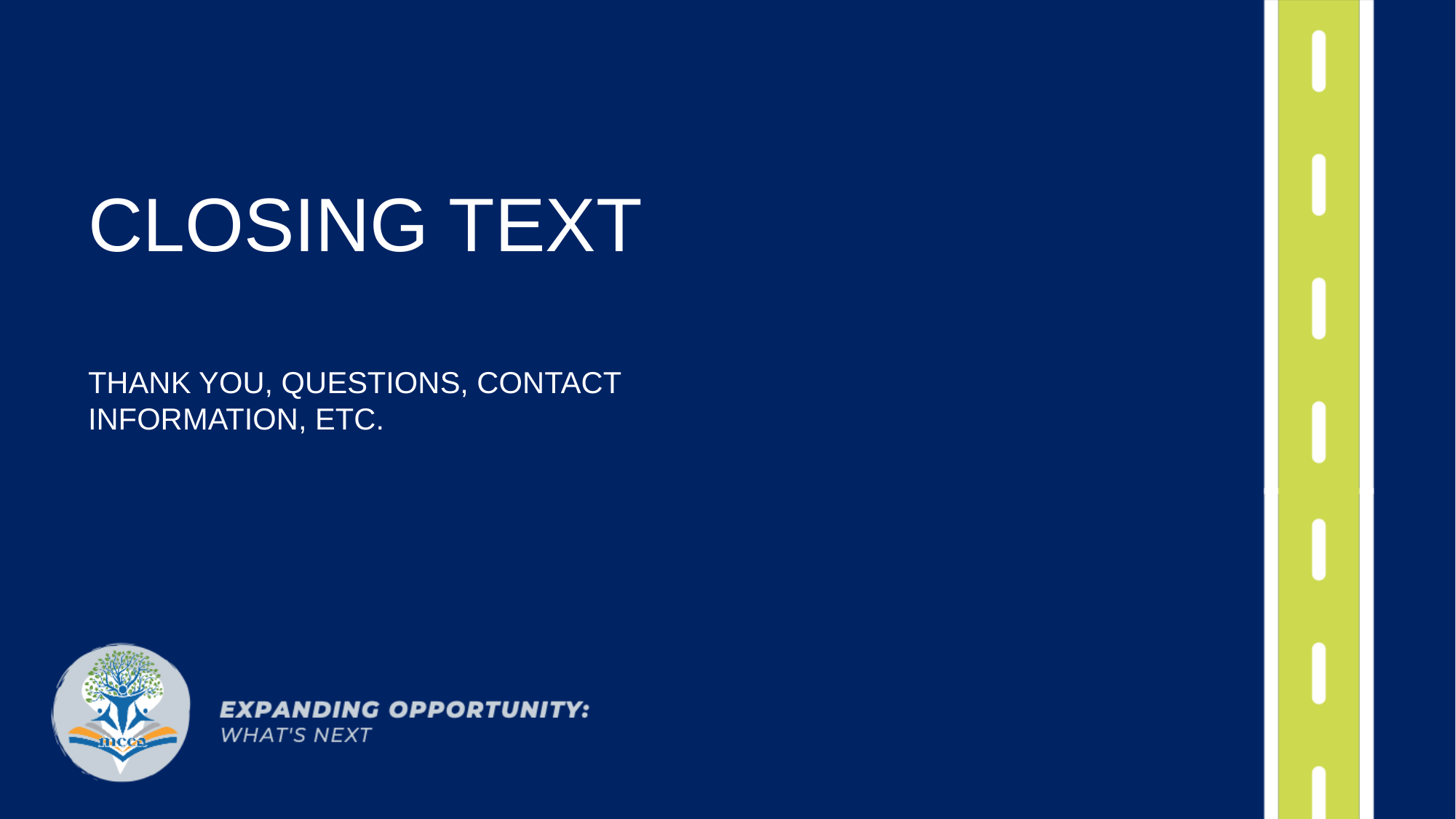

CLOSING TEXT
THANK YOU, QUESTIONS, CONTACT
INFORMATION, ETC.